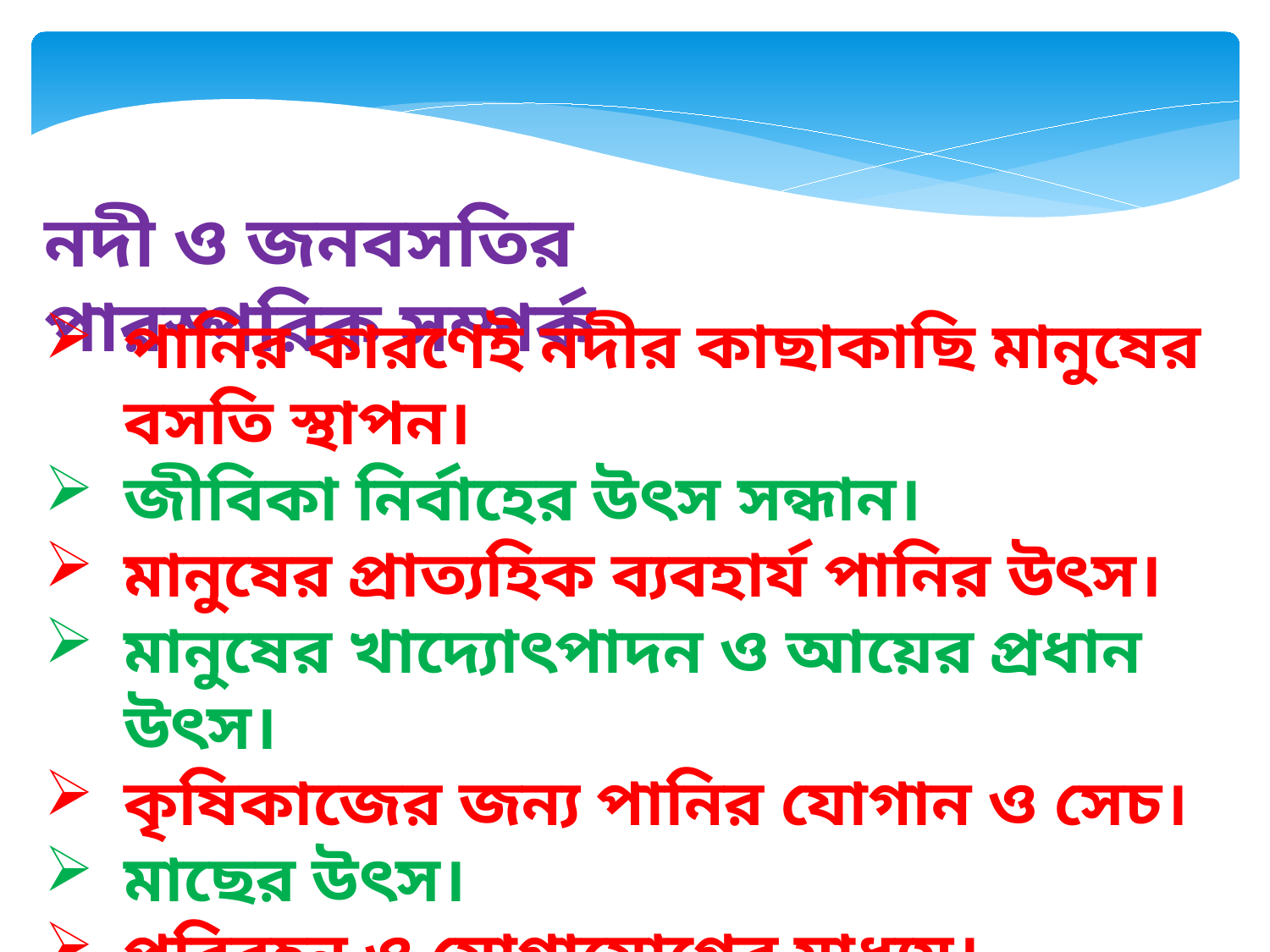

নদী ও জনবসতির পারস্পরিক সম্পর্ক
পানির কারণেই নদীর কাছাকাছি মানুষের বসতি স্থাপন।
জীবিকা নির্বাহের উৎস সন্ধান।
মানুষের প্রাত্যহিক ব্যবহার্য পানির উৎস।
মানুষের খাদ্যোৎপাদন ও আয়ের প্রধান উৎস।
কৃষিকাজের জন্য পানির যোগান ও সেচ।
মাছের উৎস।
পরিবহন ও যোগাযোগের মাধ্যম।
পানি বিদ্যুৎ কেন্দ্র।